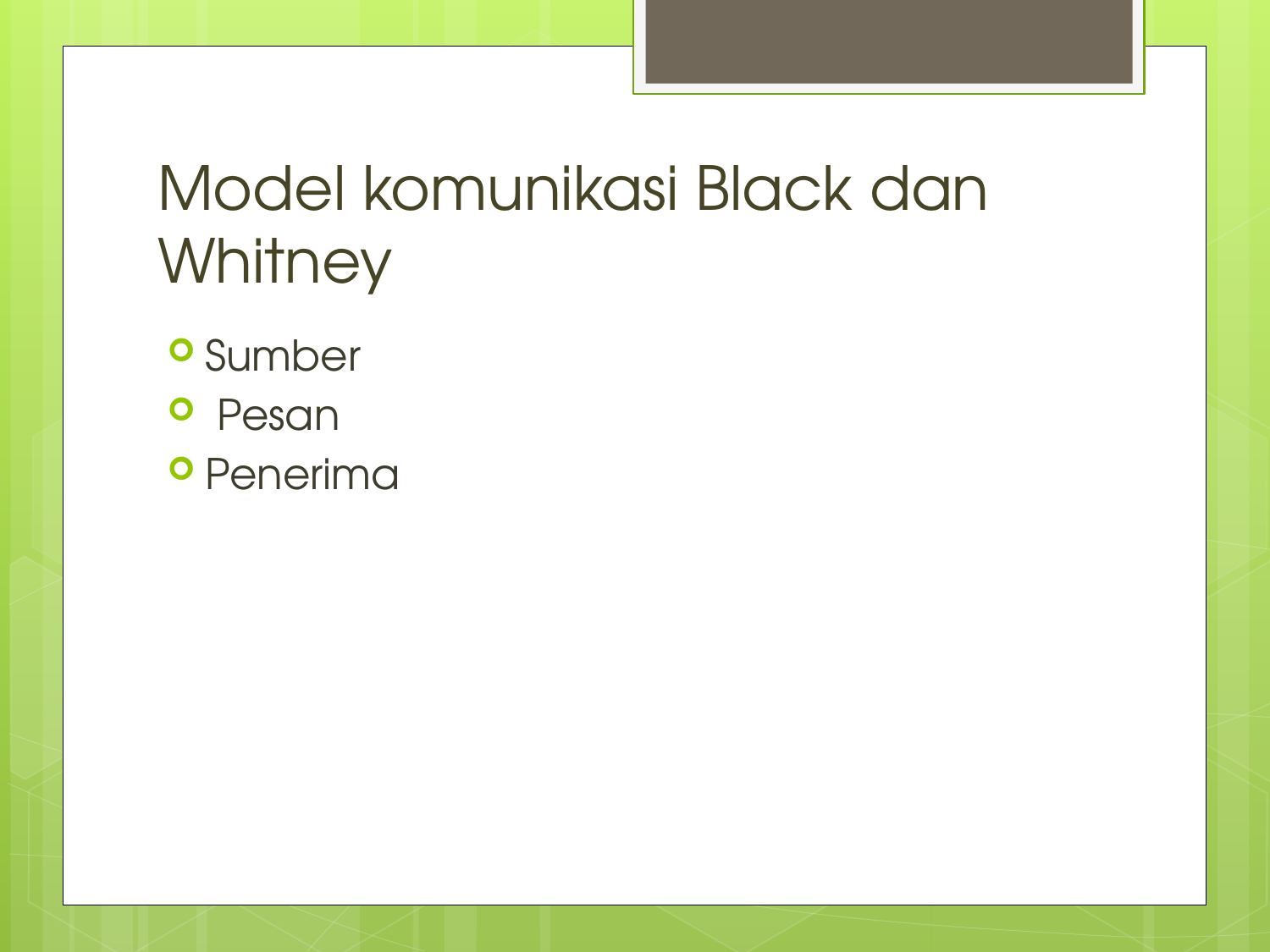

# Model komunikasi Black dan Whitney
Sumber
 Pesan
Penerima